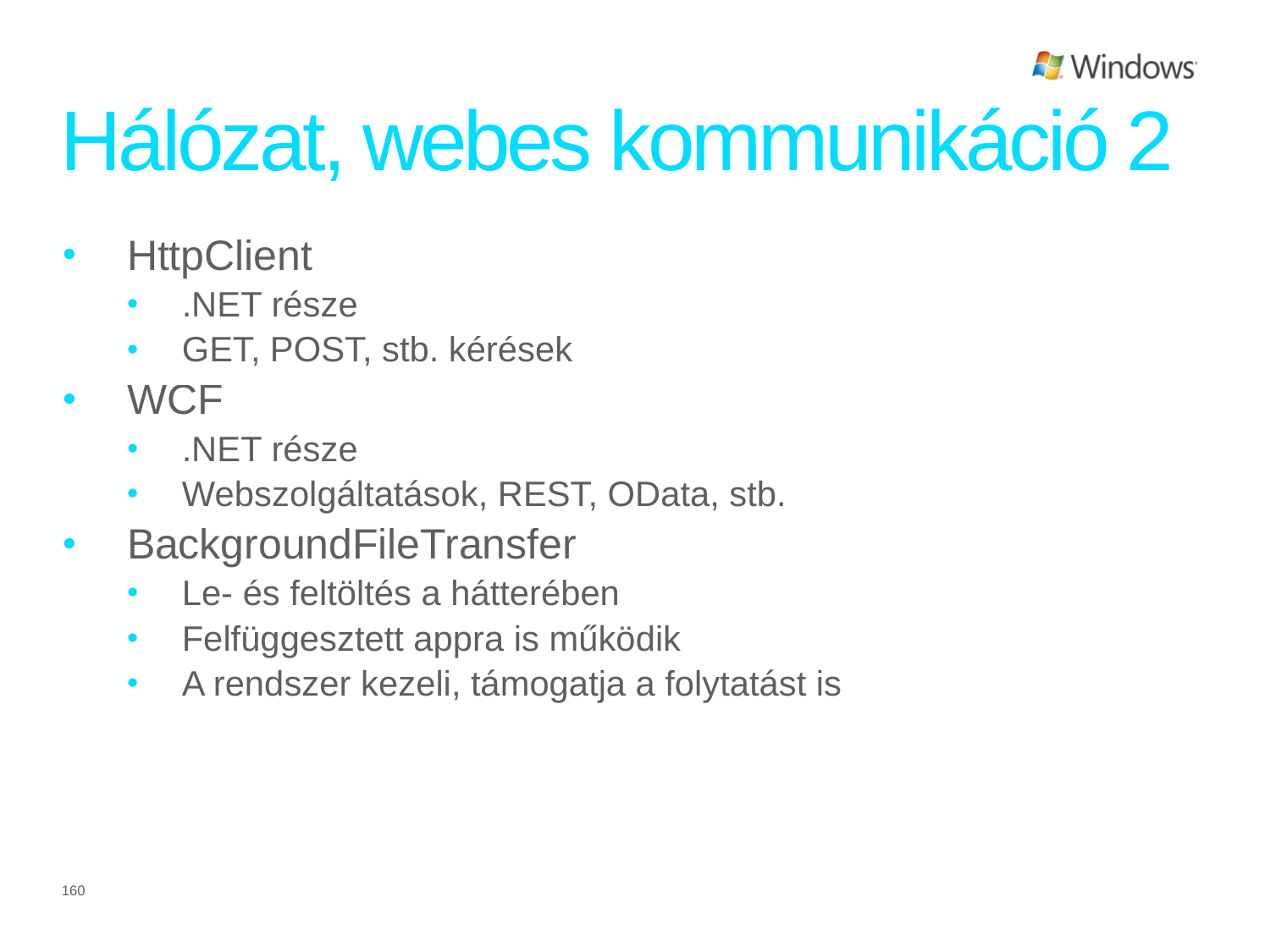

# Hálózat, webes kommunikáció 2
HttpClient
.NET része
GET, POST, stb. kérések
WCF
.NET része
Webszolgáltatások, REST, OData, stb.
BackgroundFileTransfer
Le- és feltöltés a hátterében
Felfüggesztett appra is működik
A rendszer kezeli, támogatja a folytatást is